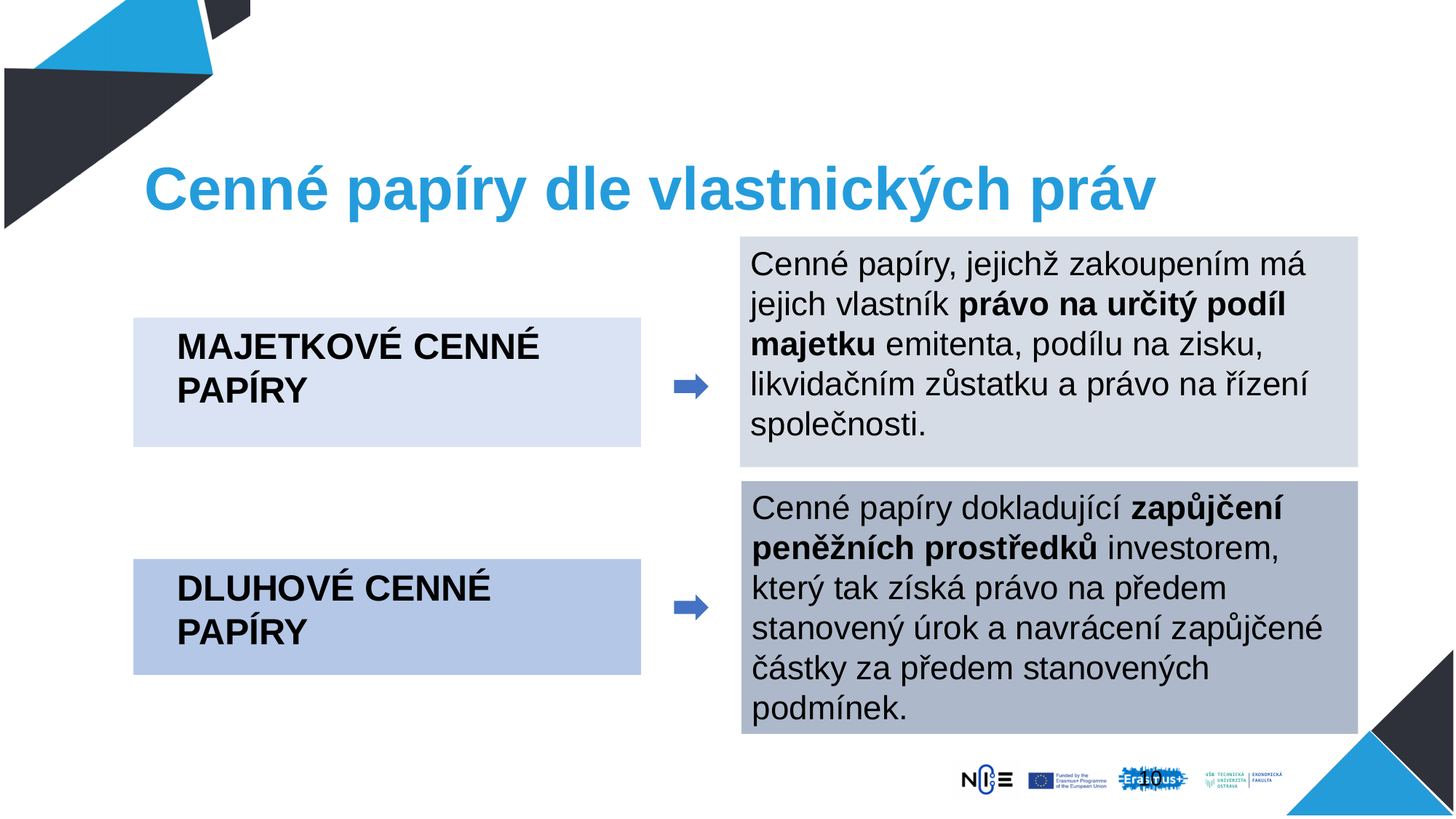

# Cenné papíry dle vlastnických práv
Cenné papíry, jejichž zakoupením má jejich vlastník právo na určitý podíl majetku emitenta, podílu na zisku, likvidačním zůstatku a právo na řízení společnosti.
Majetkové cenné papíry

Cenné papíry dokladující zapůjčení peněžních prostředků investorem, který tak získá právo na předem stanovený úrok a navrácení zapůjčené částky za předem stanovených podmínek.

Dluhové cenné papíry

10